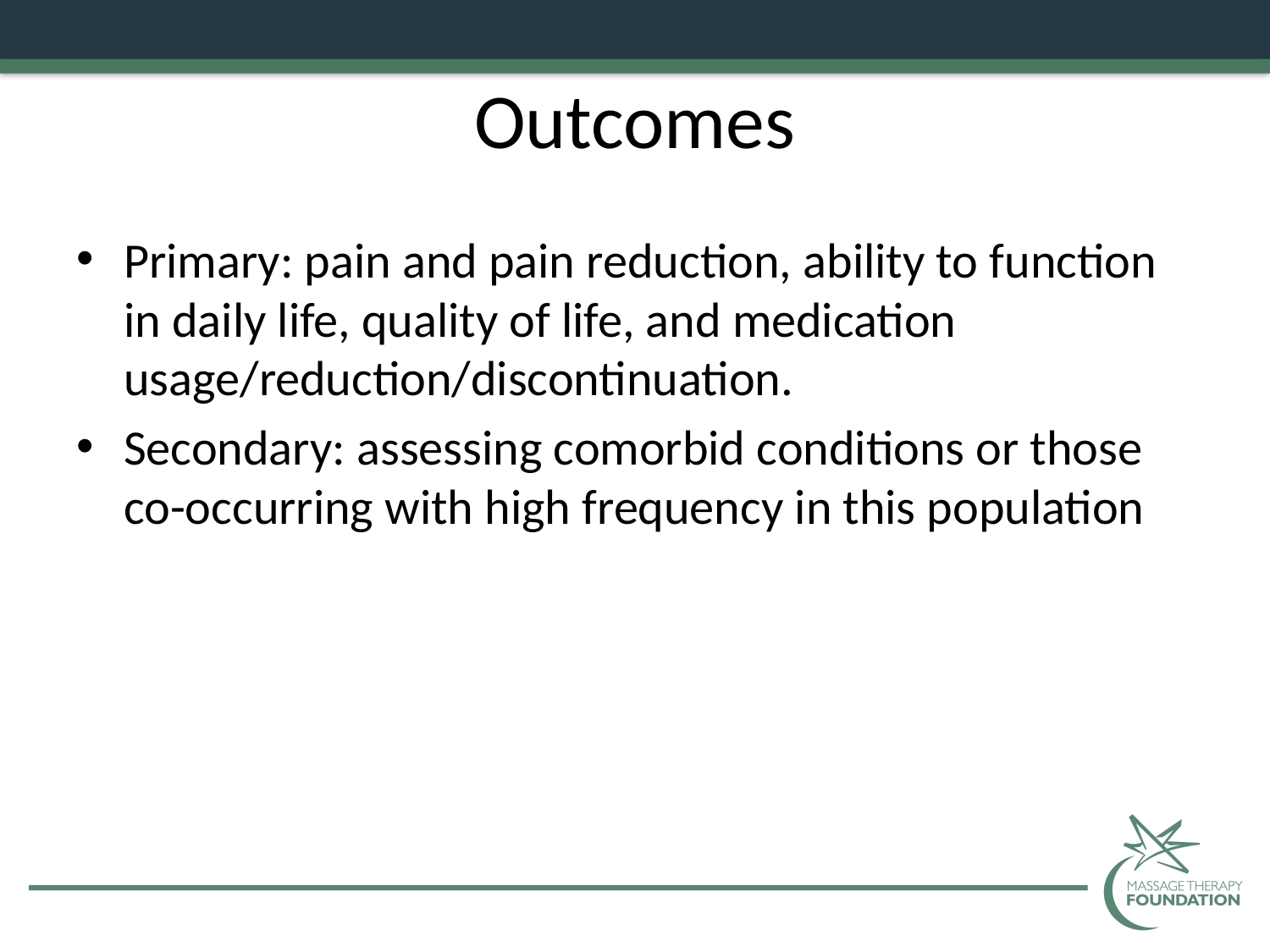

# Outcomes
Primary: pain and pain reduction, ability to function in daily life, quality of life, and medication usage/reduction/discontinuation.
Secondary: assessing comorbid conditions or those co-occurring with high frequency in this population